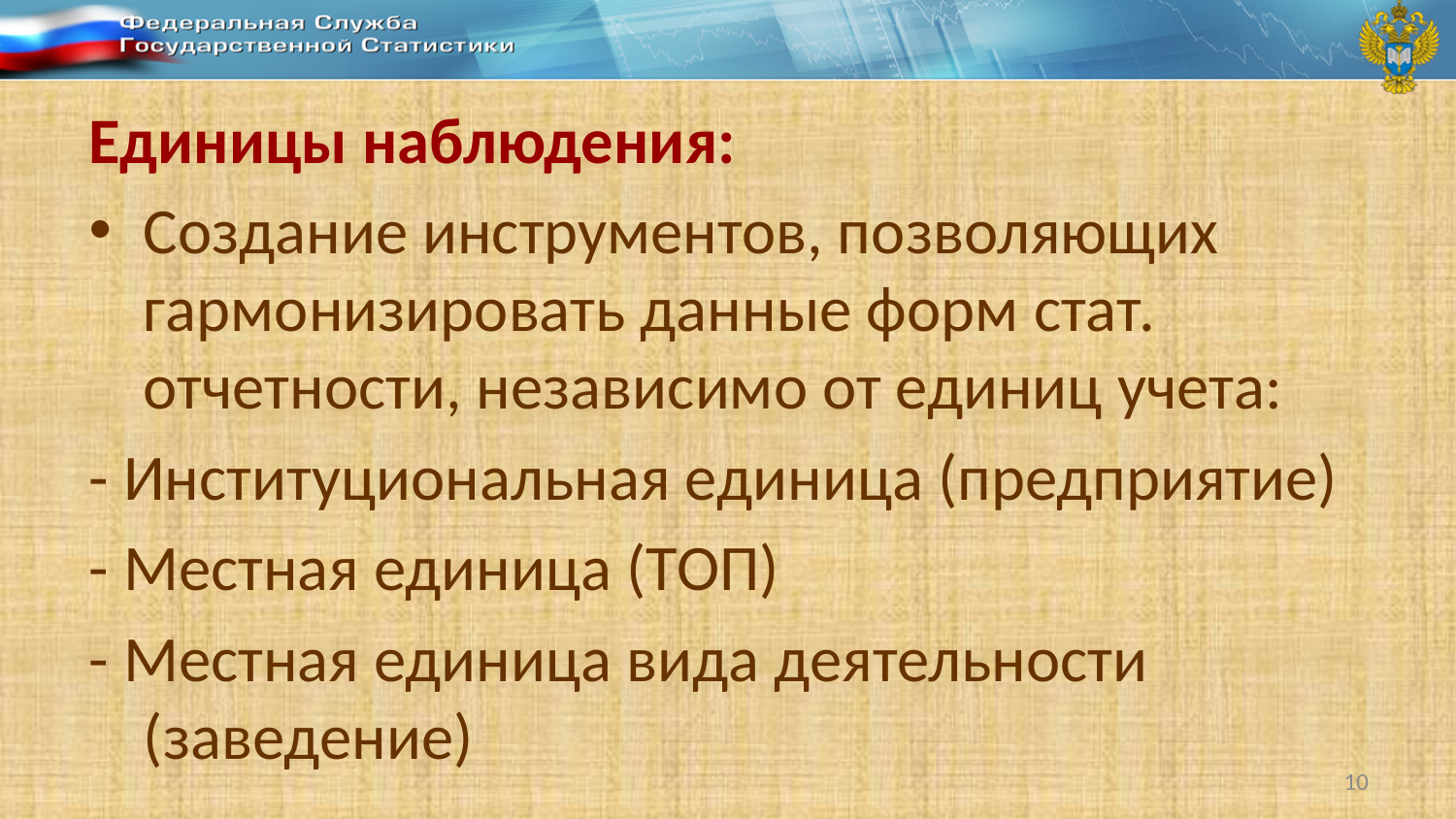

Единицы наблюдения:
Создание инструментов, позволяющих гармонизировать данные форм стат. отчетности, независимо от единиц учета:
- Институциональная единица (предприятие)
- Местная единица (ТОП)
- Местная единица вида деятельности (заведение)

10